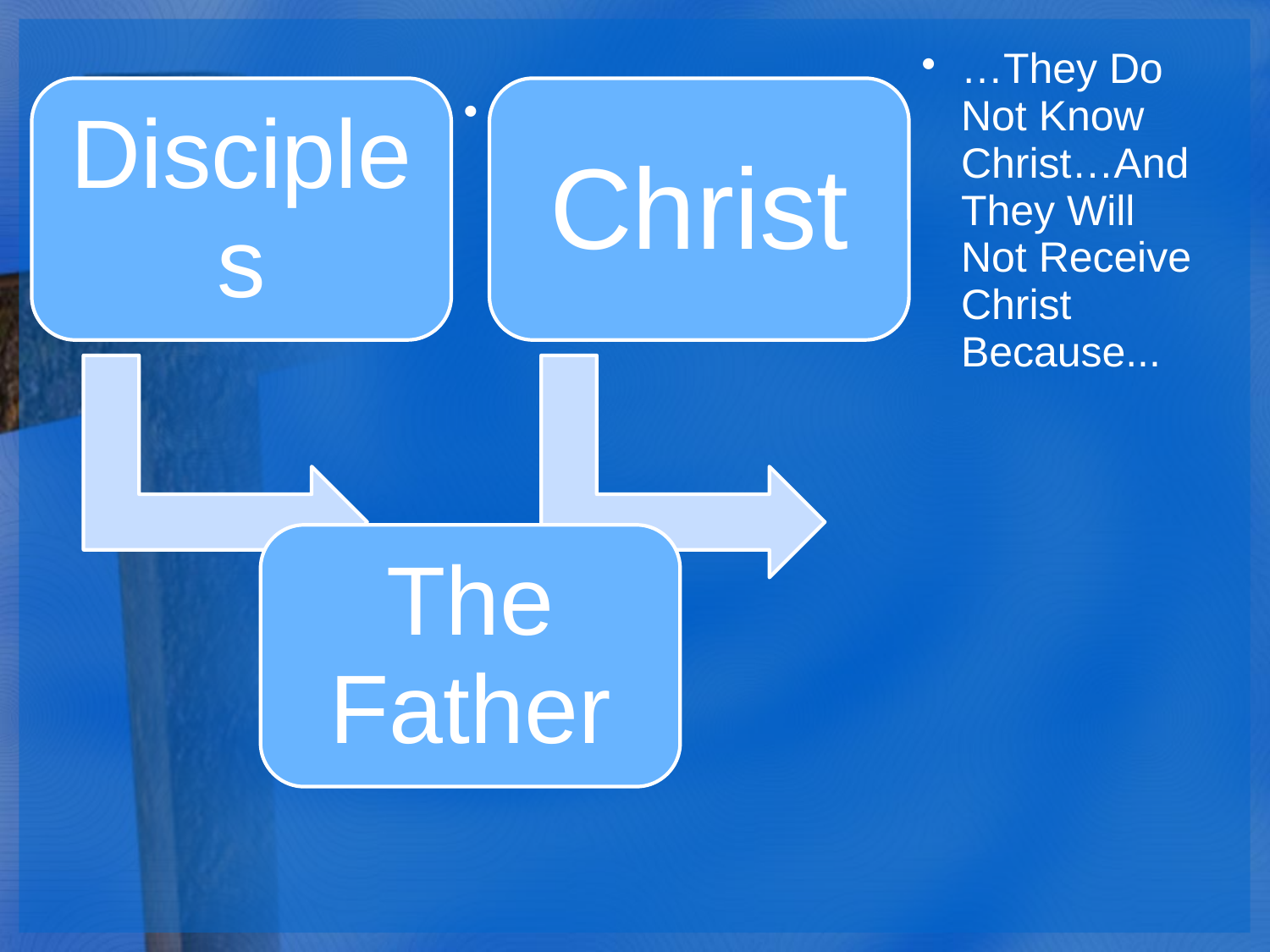

Disciples
The World Will Not Receive Them Because…
Christ
…They Do Not Know Christ…And They Will Not Receive Christ Because...
The Father